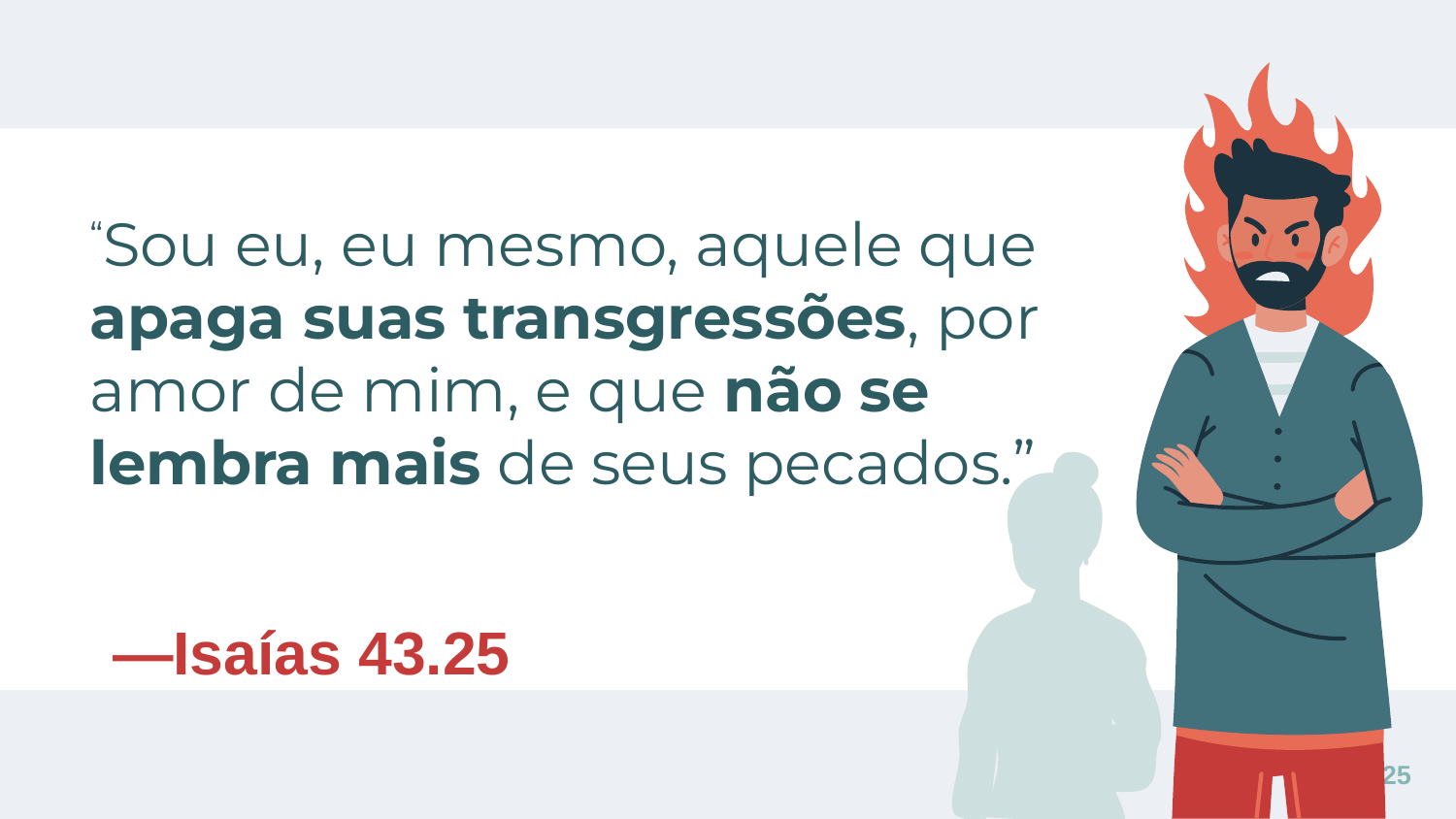

“Sou eu, eu mesmo, aquele que apaga suas transgressões, por amor de mim, e que não se lembra mais de seus pecados.”

# —Isaías 43.25
25